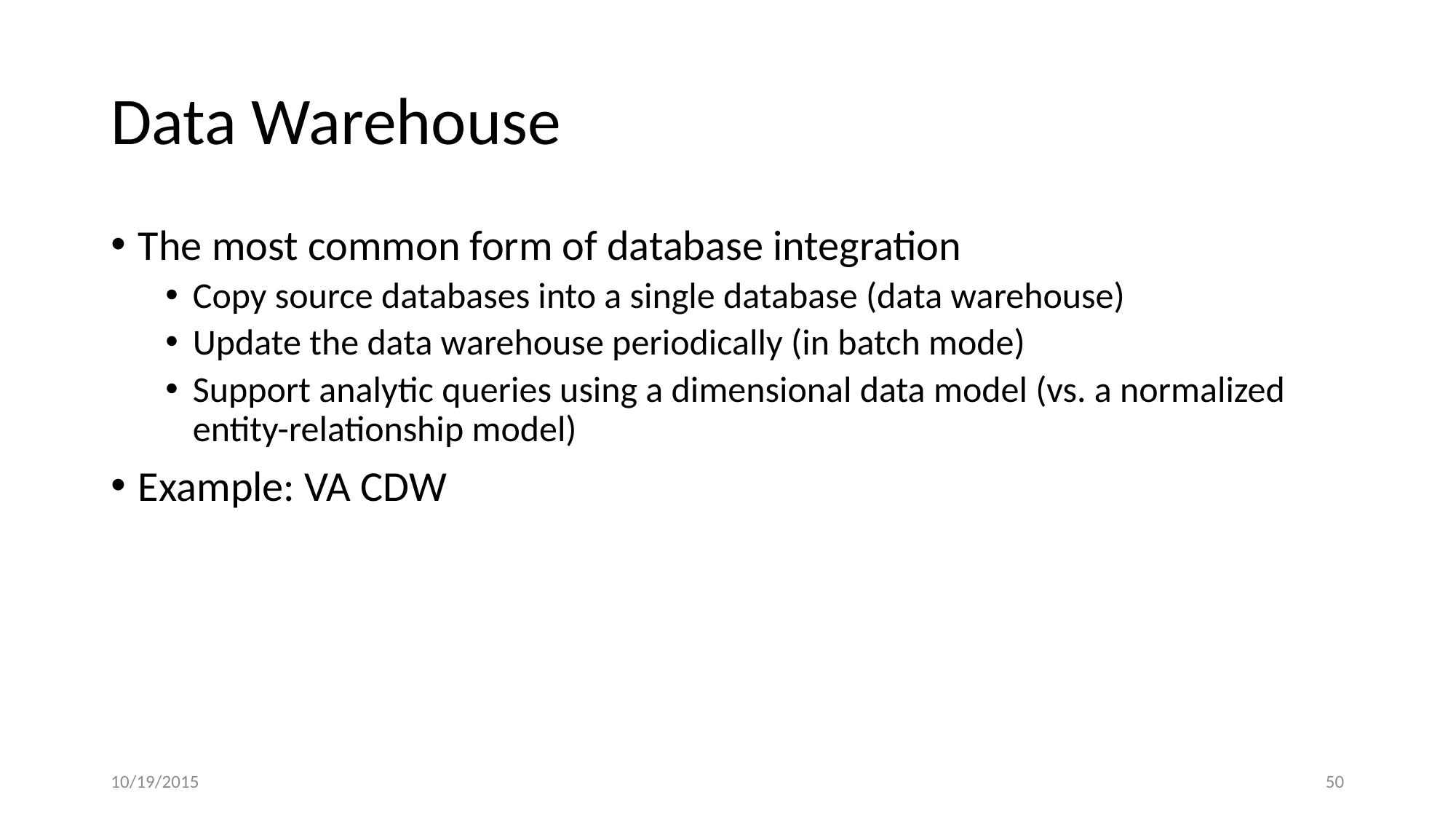

# Data Warehouse
The most common form of database integration
Copy source databases into a single database (data warehouse)
Update the data warehouse periodically (in batch mode)
Support analytic queries using a dimensional data model (vs. a normalized entity-relationship model)
Example: VA CDW
10/19/2015
50